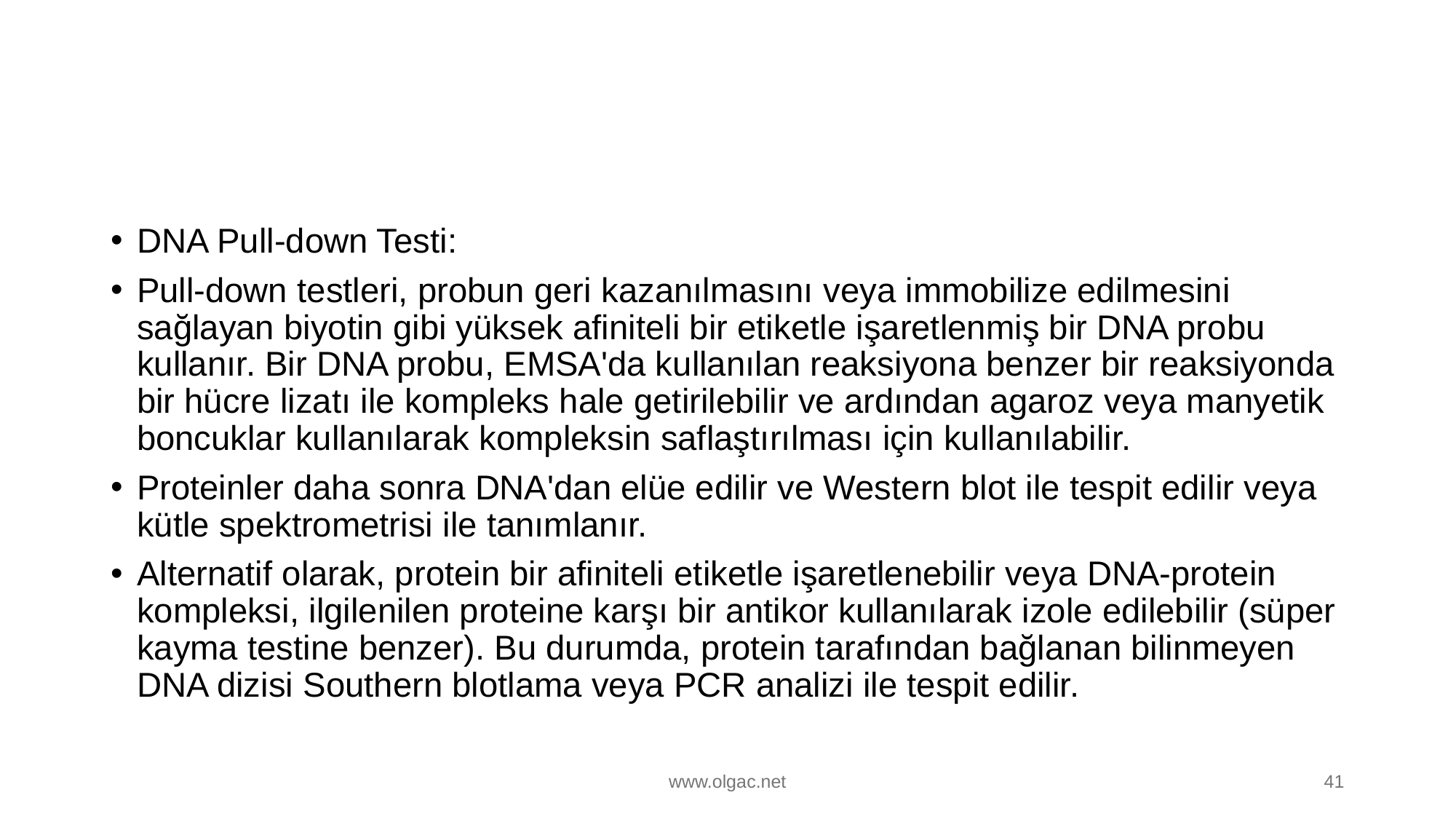

#
DNA Pull-down Testi:
Pull-down testleri, probun geri kazanılmasını veya immobilize edilmesini sağlayan biyotin gibi yüksek afiniteli bir etiketle işaretlenmiş bir DNA probu kullanır. Bir DNA probu, EMSA'da kullanılan reaksiyona benzer bir reaksiyonda bir hücre lizatı ile kompleks hale getirilebilir ve ardından agaroz veya manyetik boncuklar kullanılarak kompleksin saflaştırılması için kullanılabilir.
Proteinler daha sonra DNA'dan elüe edilir ve Western blot ile tespit edilir veya kütle spektrometrisi ile tanımlanır.
Alternatif olarak, protein bir afiniteli etiketle işaretlenebilir veya DNA-protein kompleksi, ilgilenilen proteine karşı bir antikor kullanılarak izole edilebilir (süper kayma testine benzer). Bu durumda, protein tarafından bağlanan bilinmeyen DNA dizisi Southern blotlama veya PCR analizi ile tespit edilir.

www.olgac.net
41